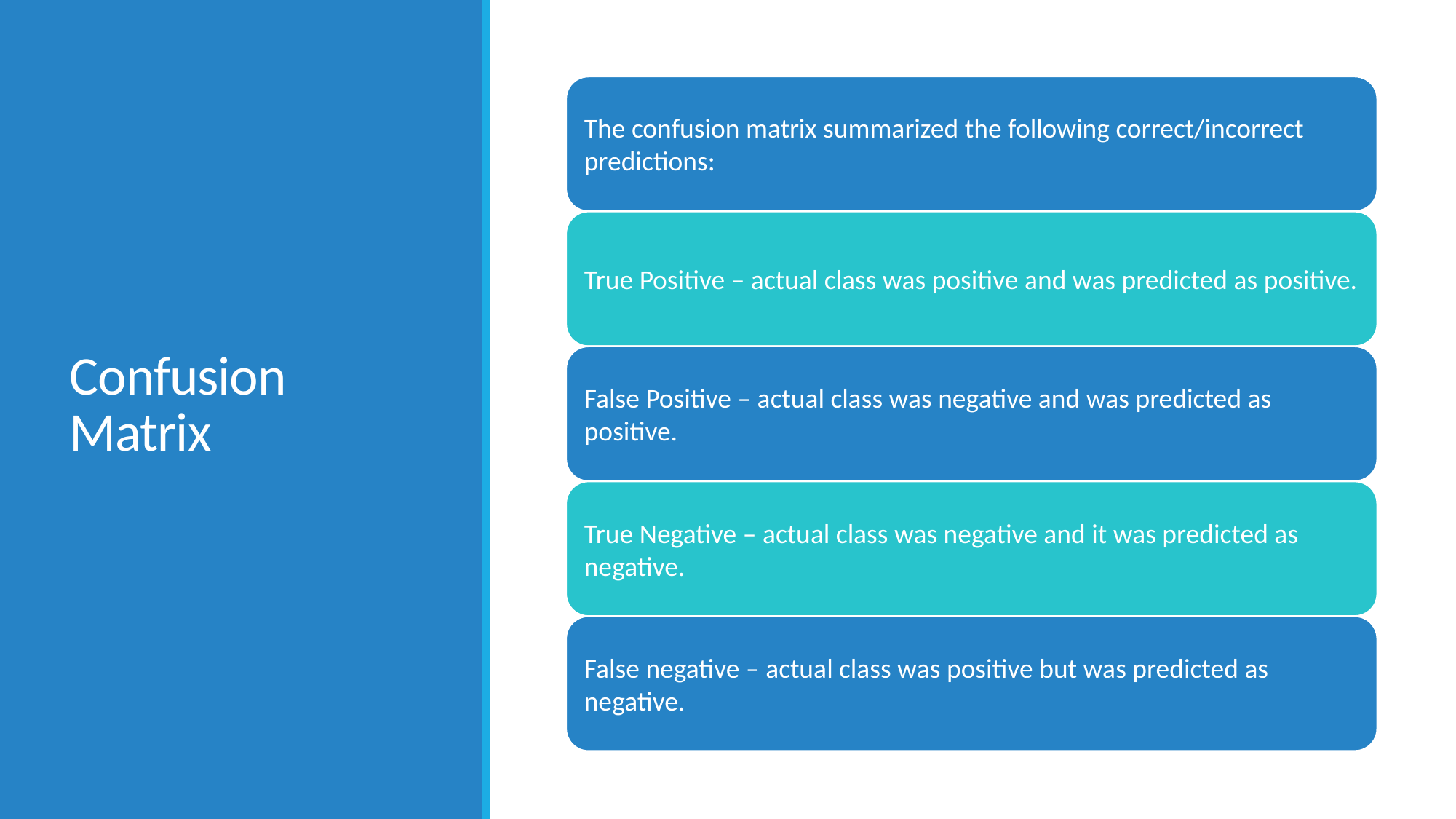

# Confusion Matrix
The confusion matrix summarized the following correct/incorrect predictions:
True Positive – actual class was positive and was predicted as positive.
False Positive – actual class was negative and was predicted as positive.
True Negative – actual class was negative and it was predicted as negative.
False negative – actual class was positive but was predicted as negative.